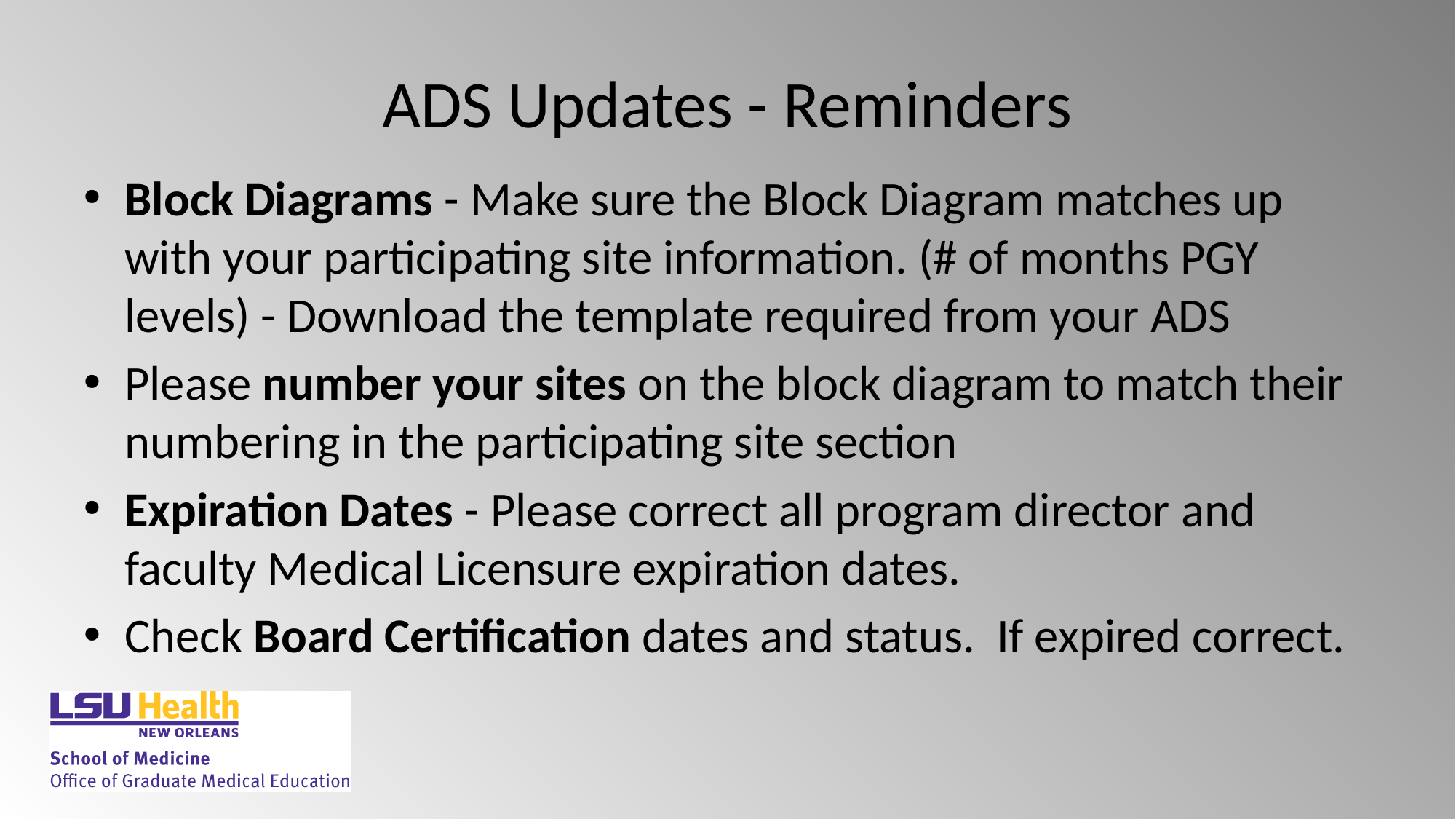

# ADS Updates - Reminders
Block Diagrams - Make sure the Block Diagram matches up with your participating site information. (# of months PGY levels) - Download the template required from your ADS
Please number your sites on the block diagram to match their numbering in the participating site section
Expiration Dates - Please correct all program director and faculty Medical Licensure expiration dates.
Check Board Certification dates and status.  If expired correct.